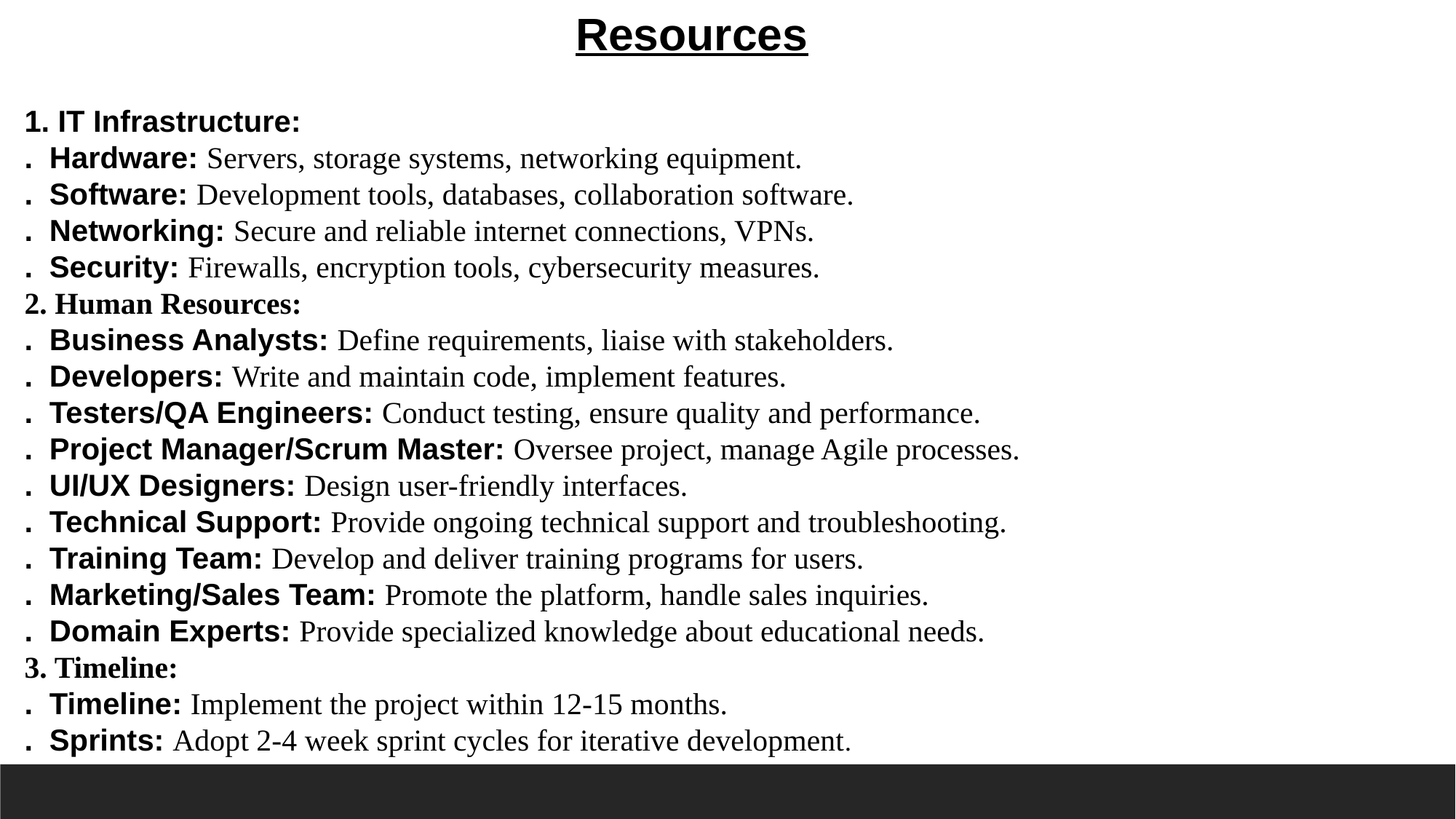

Resources

1. IT Infrastructure:
.  Hardware: Servers, storage systems, networking equipment.
.  Software: Development tools, databases, collaboration software.
.  Networking: Secure and reliable internet connections, VPNs.
.  Security: Firewalls, encryption tools, cybersecurity measures.
2. Human Resources:
.  Business Analysts: Define requirements, liaise with stakeholders.
.  Developers: Write and maintain code, implement features.
.  Testers/QA Engineers: Conduct testing, ensure quality and performance.
.  Project Manager/Scrum Master: Oversee project, manage Agile processes.
.  UI/UX Designers: Design user-friendly interfaces.
.  Technical Support: Provide ongoing technical support and troubleshooting.
.  Training Team: Develop and deliver training programs for users.
.  Marketing/Sales Team: Promote the platform, handle sales inquiries.
.  Domain Experts: Provide specialized knowledge about educational needs.
3. Timeline:
.  Timeline: Implement the project within 12-15 months.
.  Sprints: Adopt 2-4 week sprint cycles for iterative development.